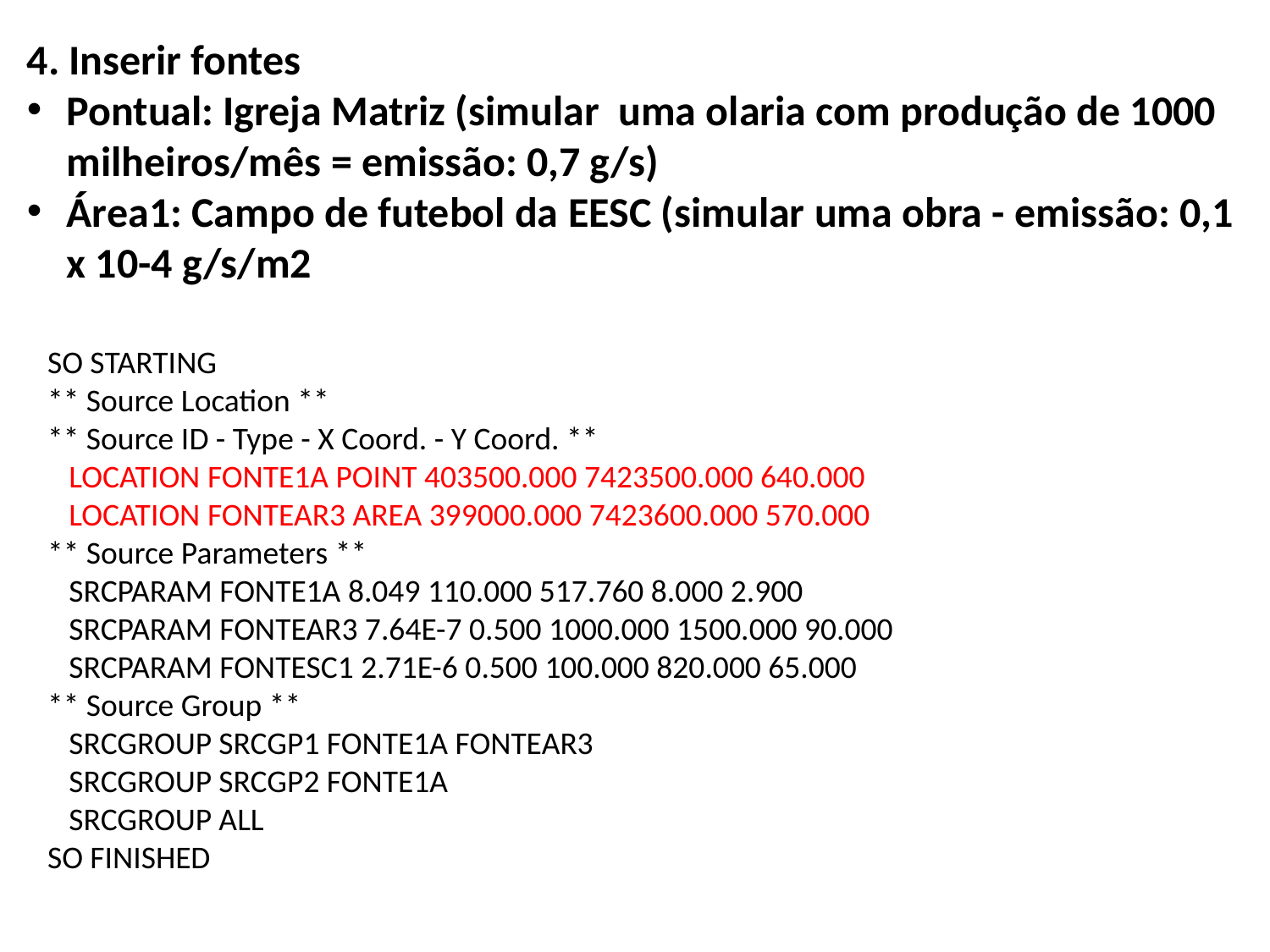

4. Inserir fontes
Pontual: Igreja Matriz (simular  uma olaria com produção de 1000 milheiros/mês = emissão: 0,7 g/s)
Área1: Campo de futebol da EESC (simular uma obra - emissão: 0,1 x 10-4 g/s/m2
SO STARTING
** Source Location **
** Source ID - Type - X Coord. - Y Coord. **
   LOCATION FONTE1A POINT 403500.000 7423500.000 640.000
   LOCATION FONTEAR3 AREA 399000.000 7423600.000 570.000
** Source Parameters **
   SRCPARAM FONTE1A 8.049 110.000 517.760 8.000 2.900
   SRCPARAM FONTEAR3 7.64E-7 0.500 1000.000 1500.000 90.000
   SRCPARAM FONTESC1 2.71E-6 0.500 100.000 820.000 65.000
** Source Group **
   SRCGROUP SRCGP1 FONTE1A FONTEAR3
   SRCGROUP SRCGP2 FONTE1A
   SRCGROUP ALL
SO FINISHED